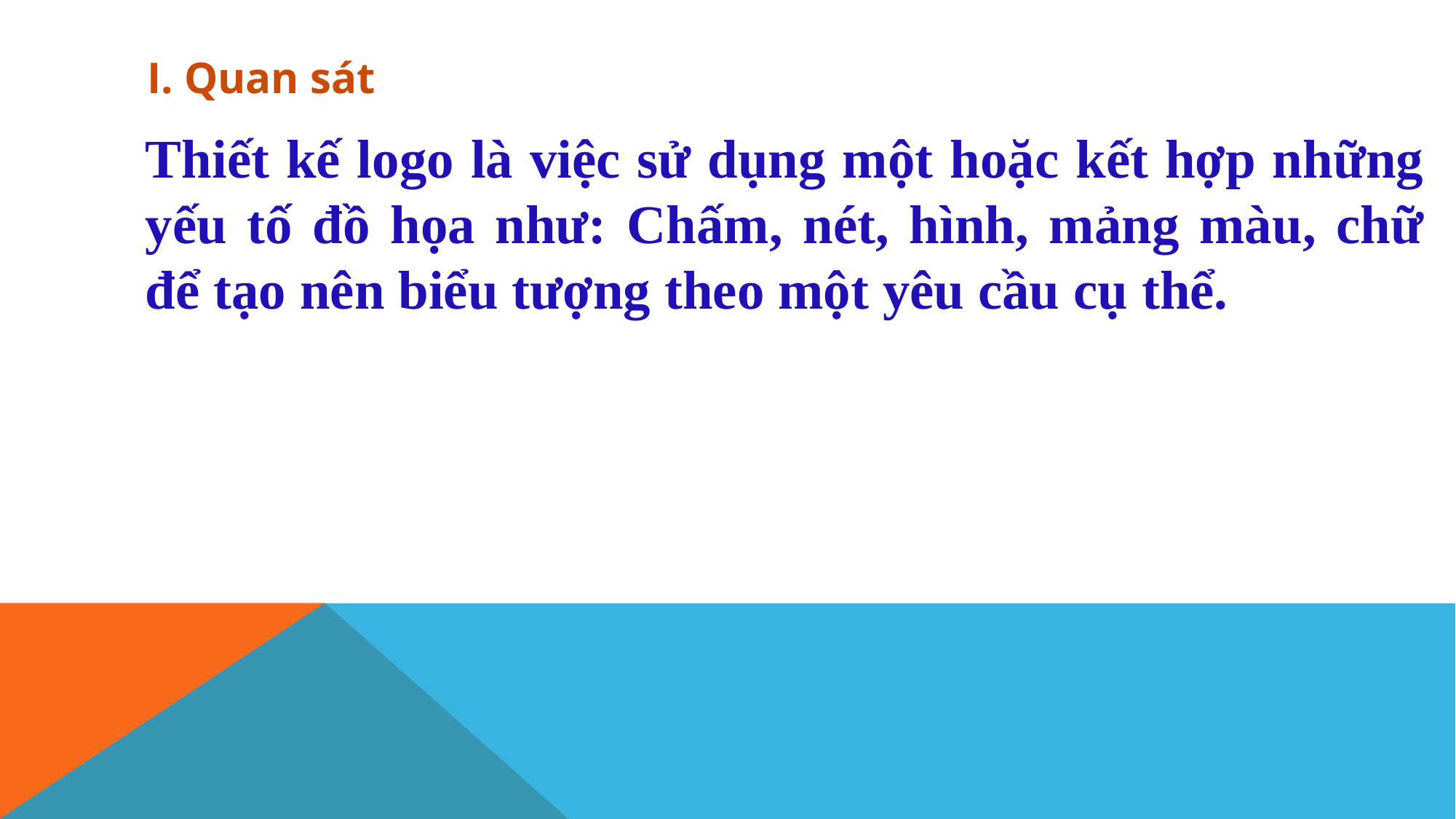

I. Quan sát
Thiết kế logo là việc sử dụng một hoặc kết hợp những yếu tố đồ họa như: Chấm, nét, hình, mảng màu, chữ để tạo nên biểu tượng theo một yêu cầu cụ thể.